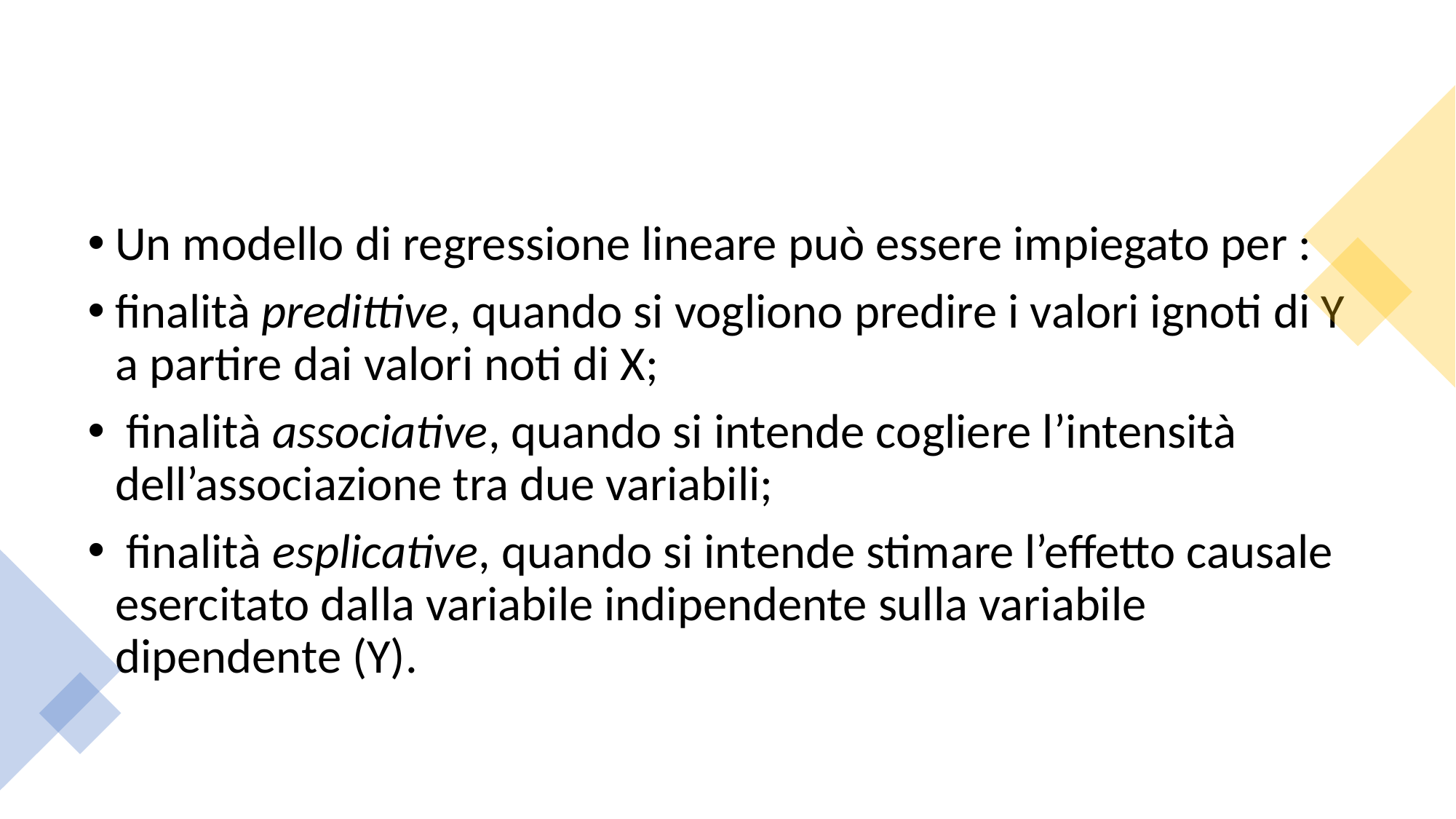

Un modello di regressione lineare può essere impiegato per :
finalità predittive, quando si vogliono predire i valori ignoti di Y a partire dai valori noti di X;
 finalità associative, quando si intende cogliere l’intensità dell’associazione tra due variabili;
 finalità esplicative, quando si intende stimare l’effetto causale esercitato dalla variabile indipendente sulla variabile dipendente (Y).